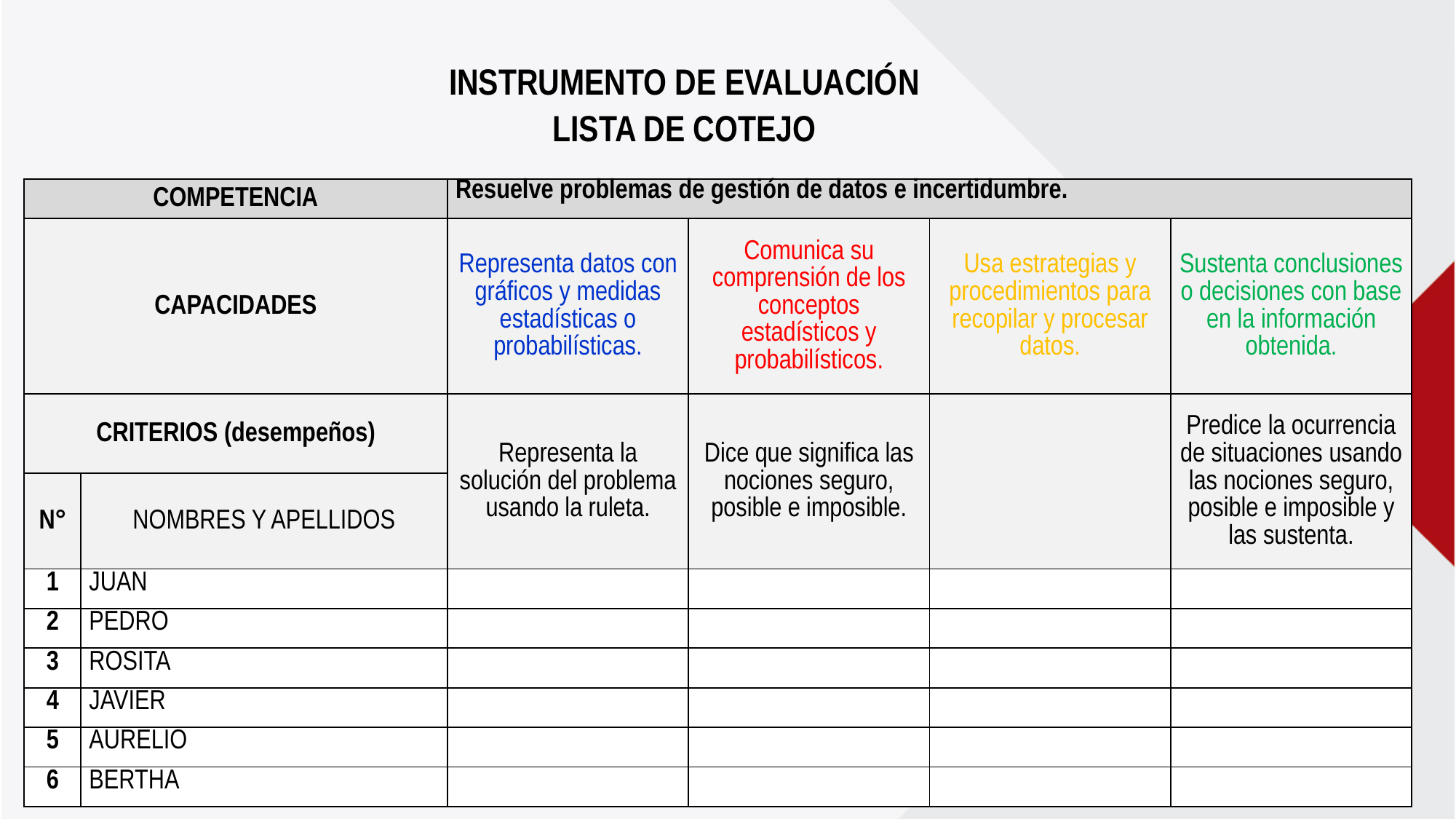

INSTRUMENTO DE EVALUACIÓN
LISTA DE COTEJO
| COMPETENCIA |  | Resuelve problemas de gestión de datos e incertidumbre. |  |  |  |
| --- | --- | --- | --- | --- | --- |
| CAPACIDADES |  | Representa datos con gráficos y medidas estadísticas o probabilísticas. | Comunica su comprensión de los conceptos estadísticos y probabilísticos. | Usa estrategias y procedimientos para recopilar y procesar datos. | Sustenta conclusiones o decisiones con base en la información obtenida. |
| CRITERIOS (desempeños) |  | Representa la solución del problema usando la ruleta. | Dice que significa las nociones seguro, posible e imposible. |  | Predice la ocurrencia de situaciones usando las nociones seguro, posible e imposible y las sustenta. |
| N° | NOMBRES Y APELLIDOS |  |  |  |  |
| 1 | JUAN |  |  |  |  |
| 2 | PEDRO |  |  |  |  |
| 3 | ROSITA |  |  |  |  |
| 4 | JAVIER |  |  |  |  |
| 5 | AURELIO |  |  |  |  |
| 6 | BERTHA |  |  |  |  |